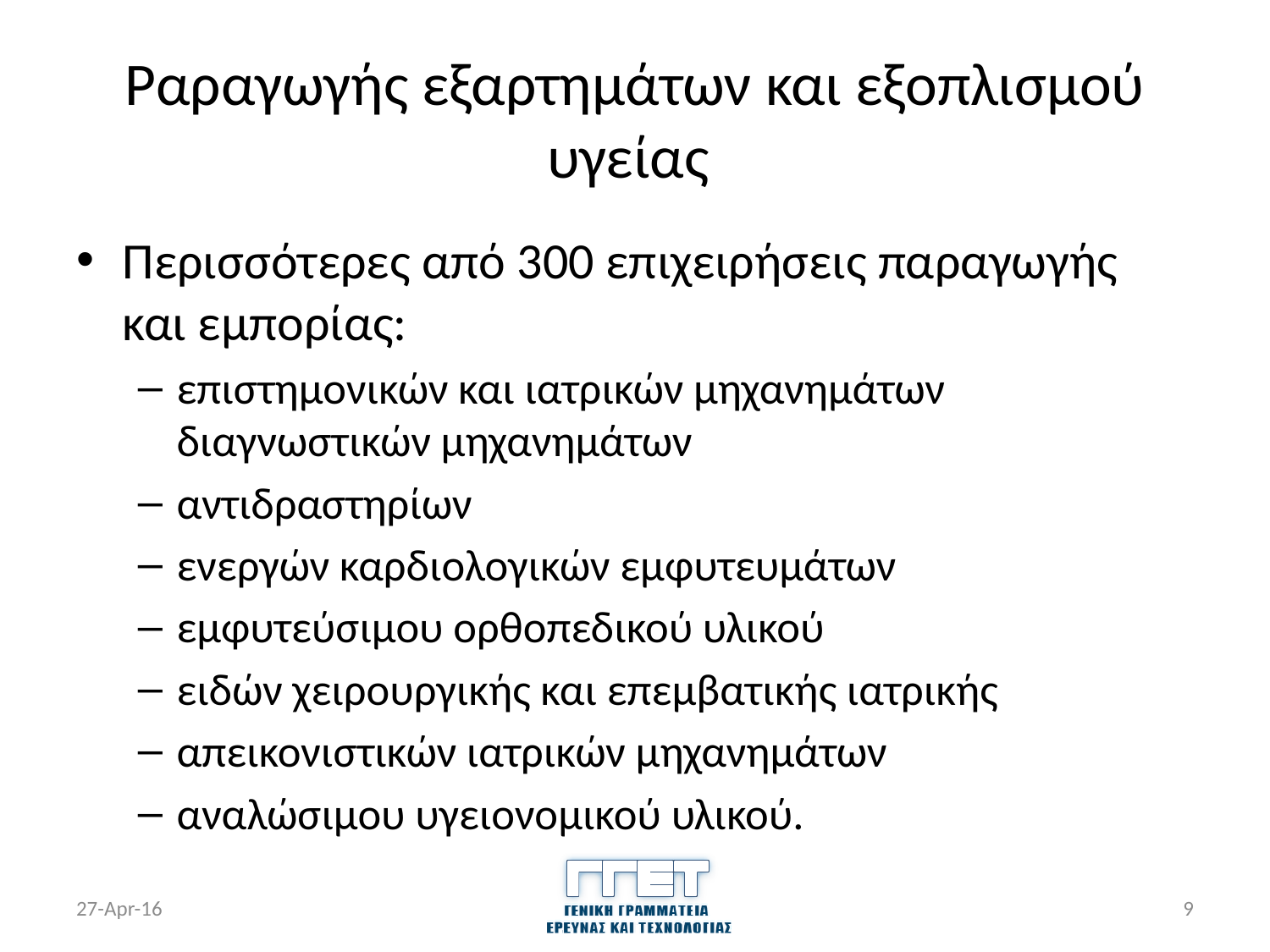

# Pαραγωγής εξαρτημάτων και εξοπλισμού υγείας
Περισσότερες από 300 επιχειρήσεις παραγωγής και εμπορίας:
επιστημονικών και ιατρικών μηχανημάτων διαγνωστικών μηχανημάτων
αντιδραστηρίων
ενεργών καρδιολογικών εμφυτευμάτων
εμφυτεύσιμου ορθοπεδικού υλικού
ειδών χειρουργικής και επεμβατικής ιατρικής
απεικονιστικών ιατρικών μηχανημάτων
αναλώσιμου υγειονομικού υλικού.
27-Apr-16
9